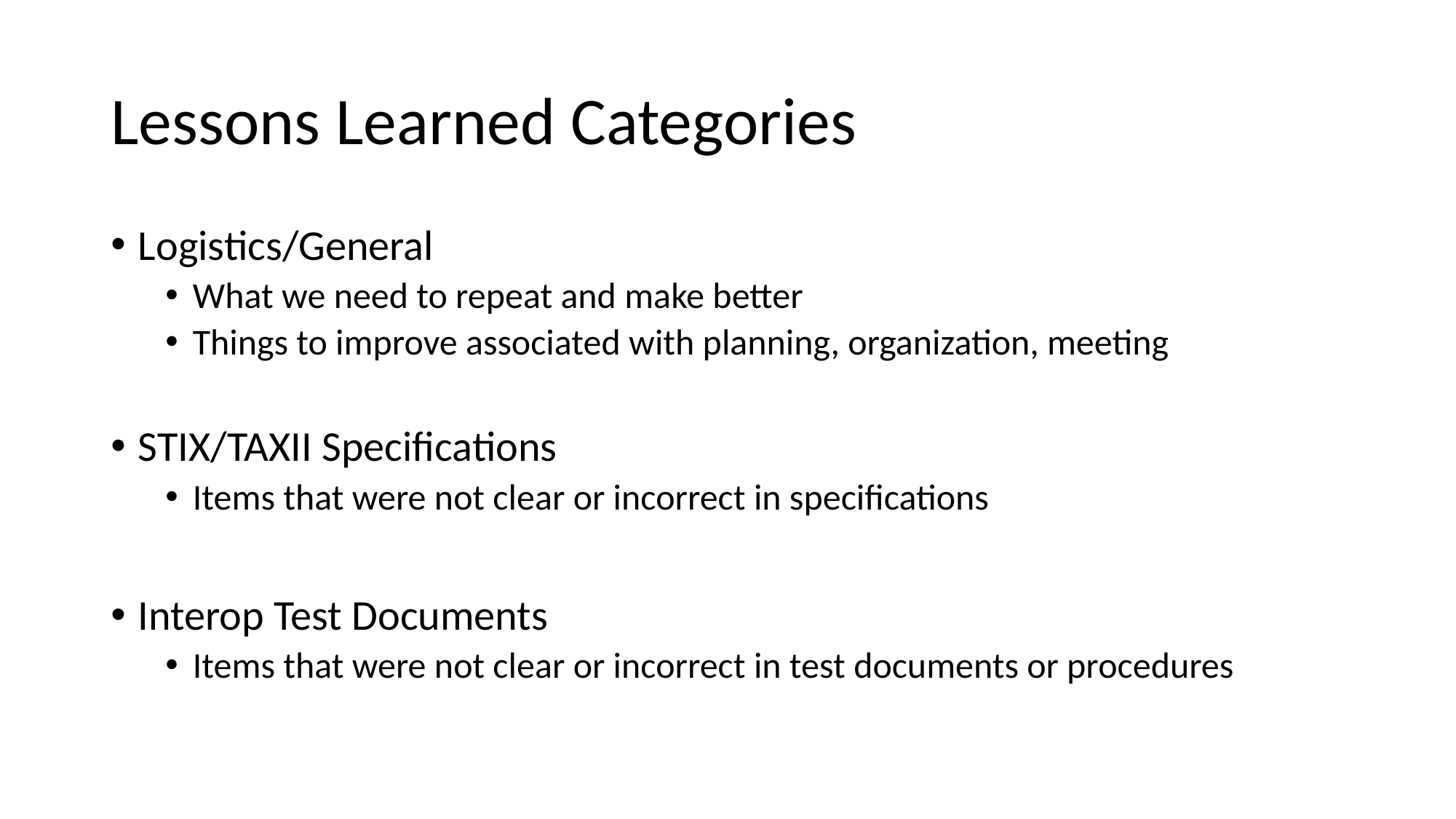

# Lessons Learned Categories
Logistics/General
What we need to repeat and make better
Things to improve associated with planning, organization, meeting

STIX/TAXII Specifications
Items that were not clear or incorrect in specifications

Interop Test Documents
Items that were not clear or incorrect in test documents or procedures